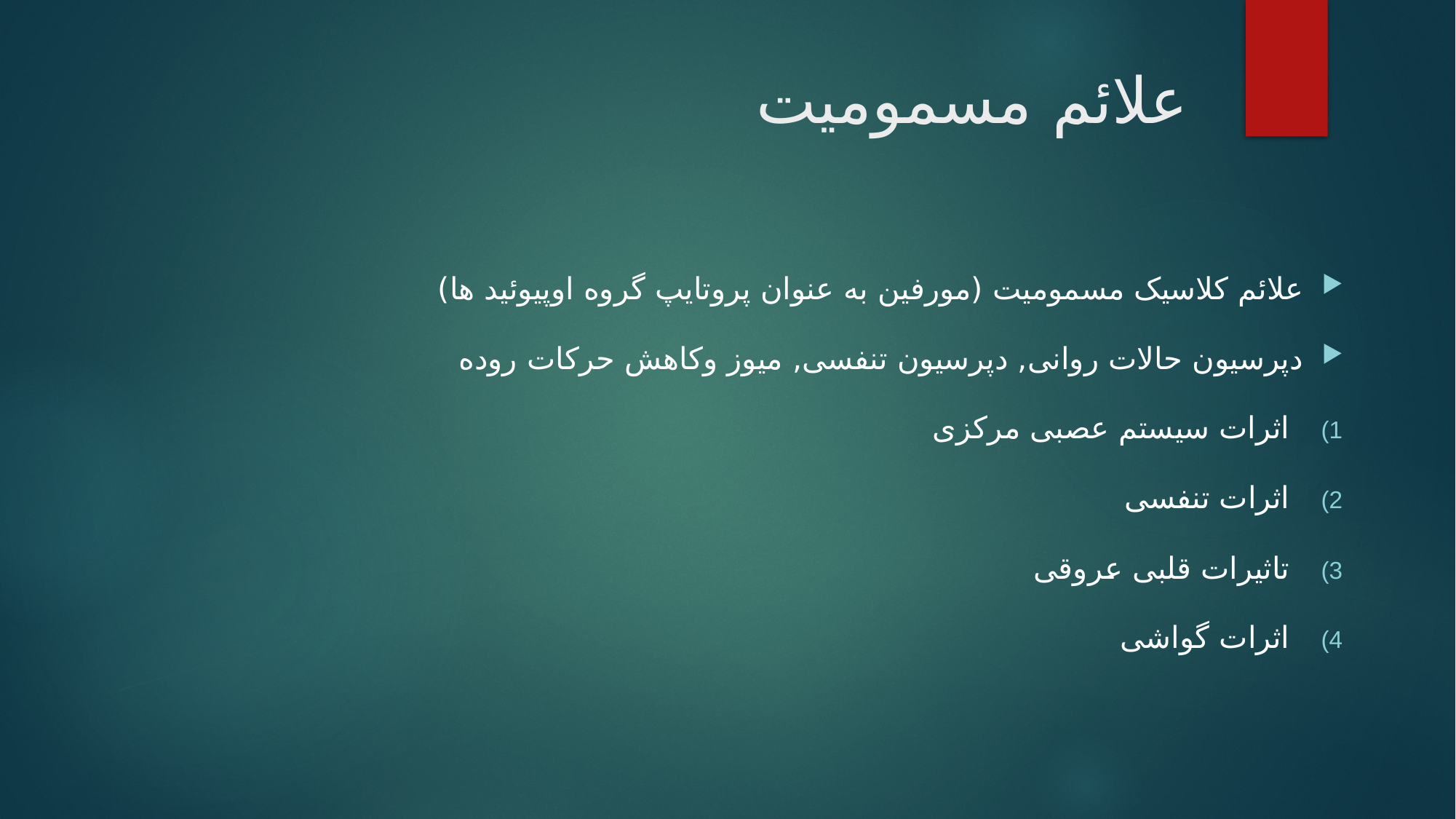

# علائم مسمومیت
علائم کلاسیک مسمومیت (مورفین به عنوان پروتایپ گروه اوپیوئید ها)
دپرسیون حالات روانی, دپرسیون تنفسی, میوز وکاهش حرکات روده
اثرات سیستم عصبی مرکزی
اثرات تنفسی
تاثیرات قلبی عروقی
اثرات گواشی